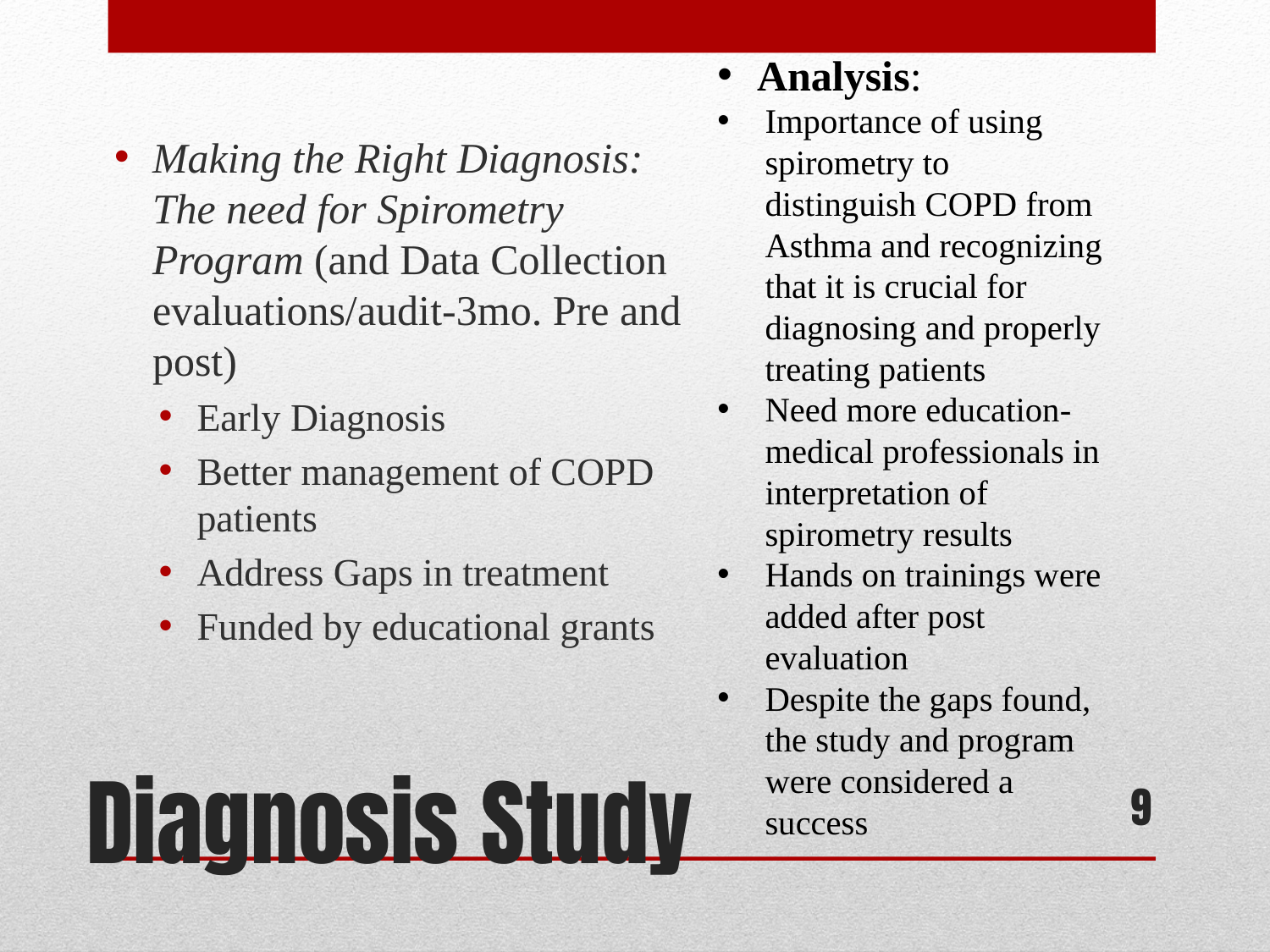

Making the Right Diagnosis: The need for Spirometry Program (and Data Collection evaluations/audit-3mo. Pre and post)
Early Diagnosis
Better management of COPD patients
Address Gaps in treatment
Funded by educational grants
Analysis:
Importance of using spirometry to distinguish COPD from Asthma and recognizing that it is crucial for diagnosing and properly treating patients
Need more education-medical professionals in interpretation of spirometry results
Hands on trainings were added after post evaluation
Despite the gaps found, the study and program were considered a success
# Diagnosis Study
9